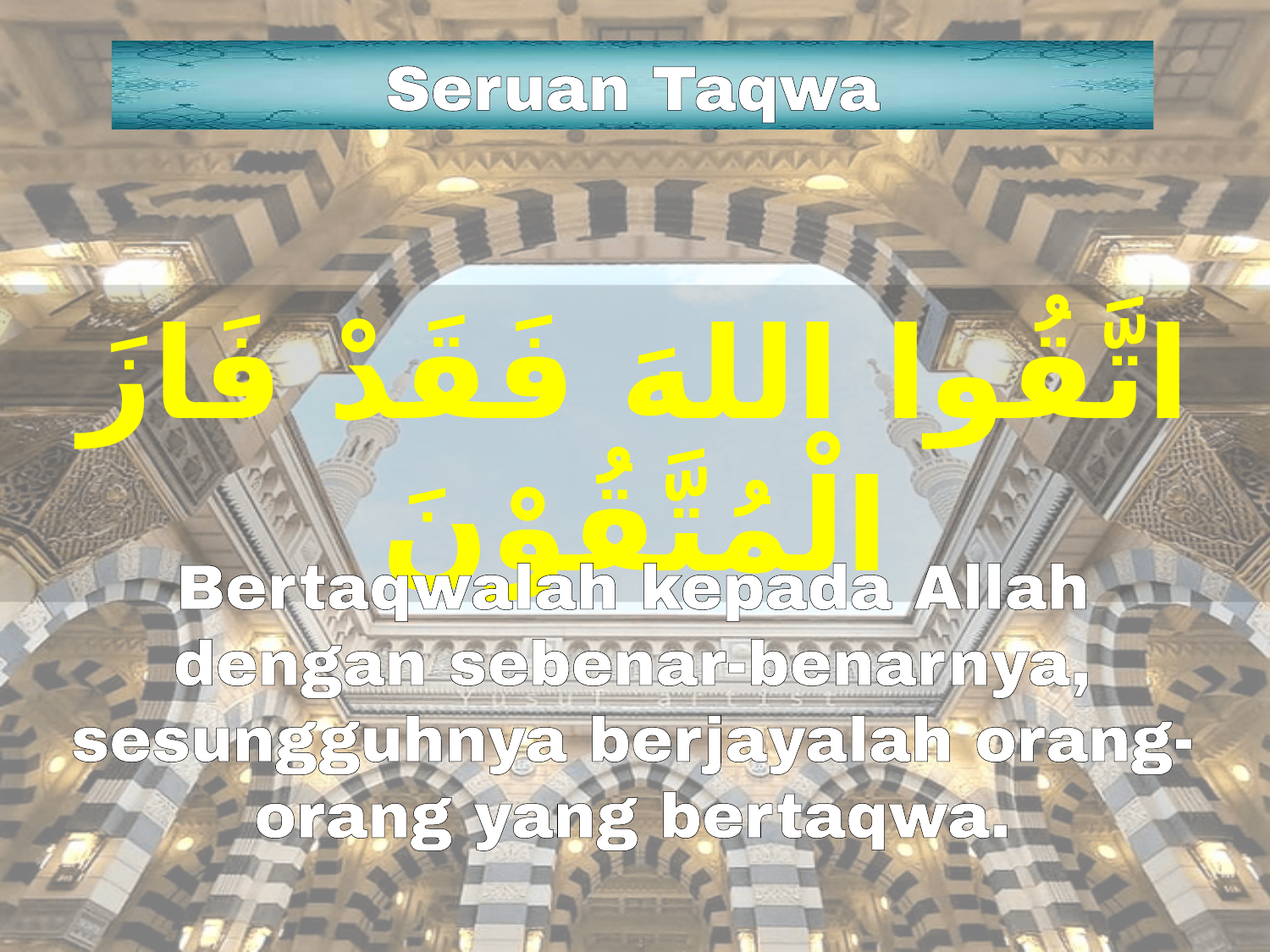

Seruan Taqwa
اتَّقُوا اللهَ فَقَدْ فَازَ الْمُتَّقُوْنَ
Bertaqwalah kepada Allah dengan sebenar-benarnya, sesungguhnya berjayalah orang-orang yang bertaqwa.